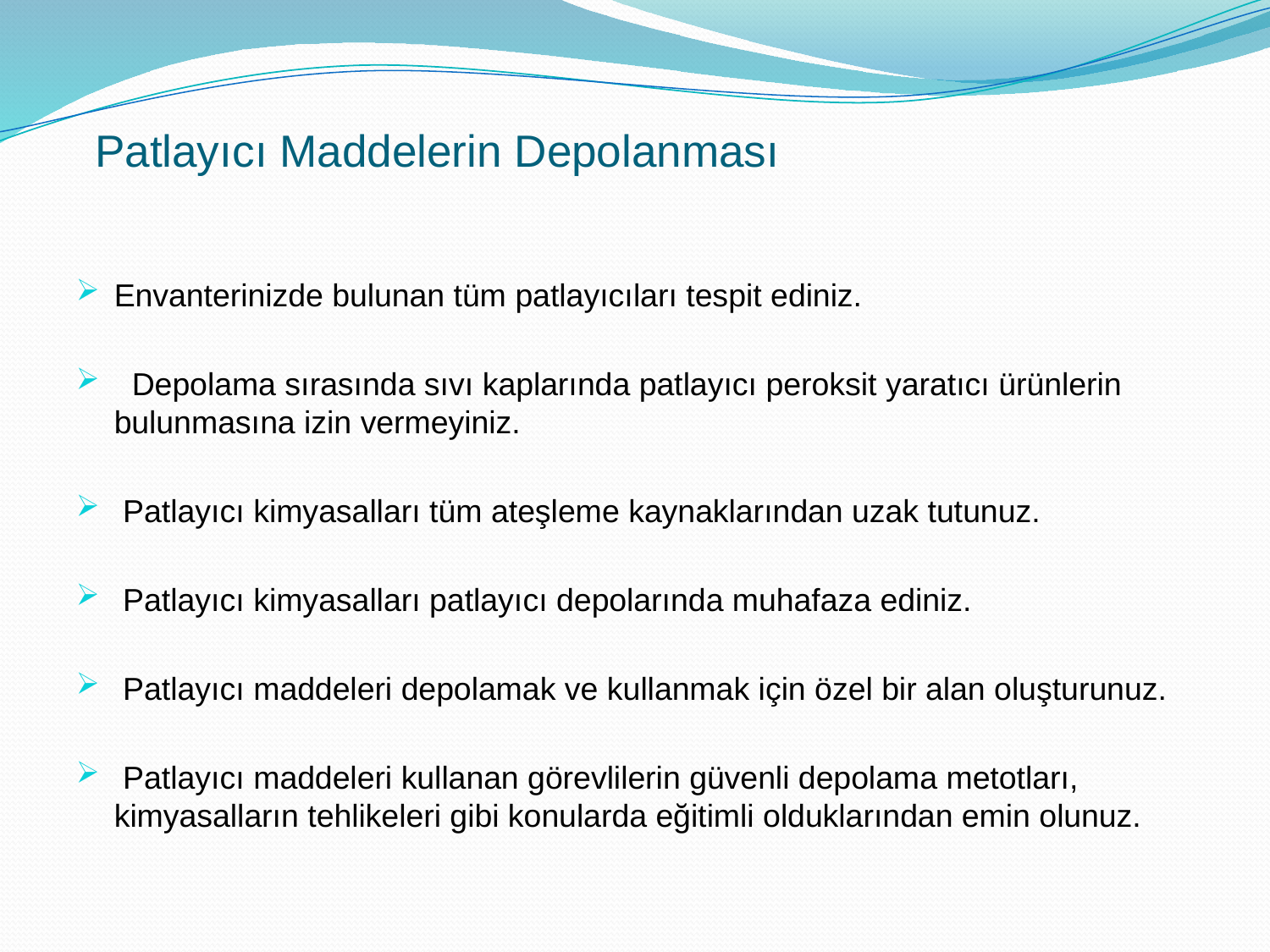

# Patlayıcı Maddelerin Depolanması
Envanterinizde bulunan tüm patlayıcıları tespit ediniz.

  Depolama sırasında sıvı kaplarında patlayıcı peroksit yaratıcı ürünlerin bulunmasına izin vermeyiniz.

 Patlayıcı kimyasalları tüm ateşleme kaynaklarından uzak tutunuz.

 Patlayıcı kimyasalları patlayıcı depolarında muhafaza ediniz.

 Patlayıcı maddeleri depolamak ve kullanmak için özel bir alan oluşturunuz.

 Patlayıcı maddeleri kullanan görevlilerin güvenli depolama metotları, kimyasalların tehlikeleri gibi konularda eğitimli olduklarından emin olunuz.